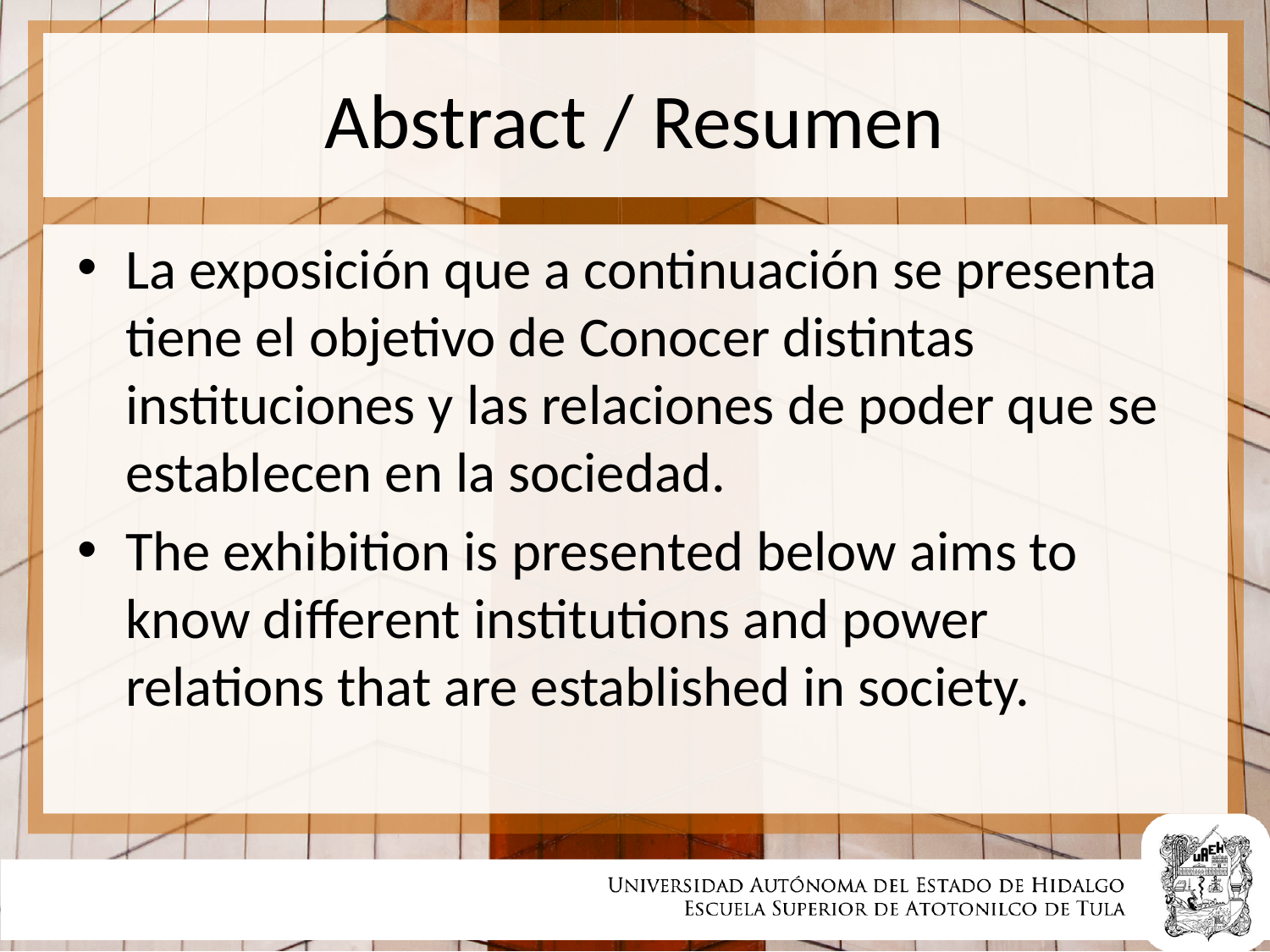

# Abstract / Resumen
La exposición que a continuación se presenta tiene el objetivo de Conocer distintas instituciones y las relaciones de poder que se establecen en la sociedad.
The exhibition is presented below aims to know different institutions and power relations that are established in society.